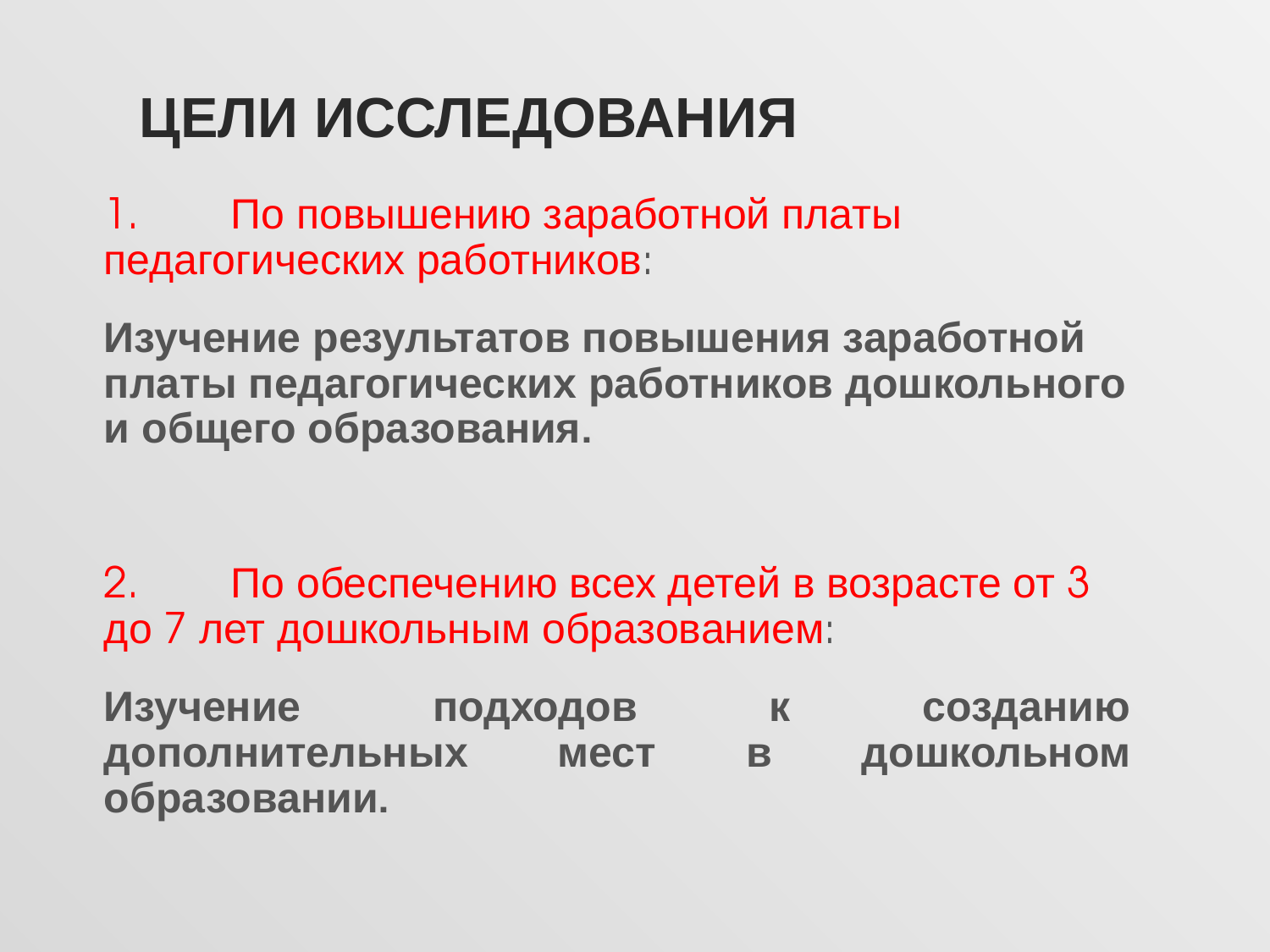

# Цели исследования
1.	По повышению заработной платы педагогических работников:
Изучение результатов повышения заработной платы педагогических работников дошкольного и общего образования.

2.	По обеспечению всех детей в возрасте от 3 до 7 лет дошкольным образованием:
Изучение подходов к созданию дополнительных мест в дошкольном образовании.